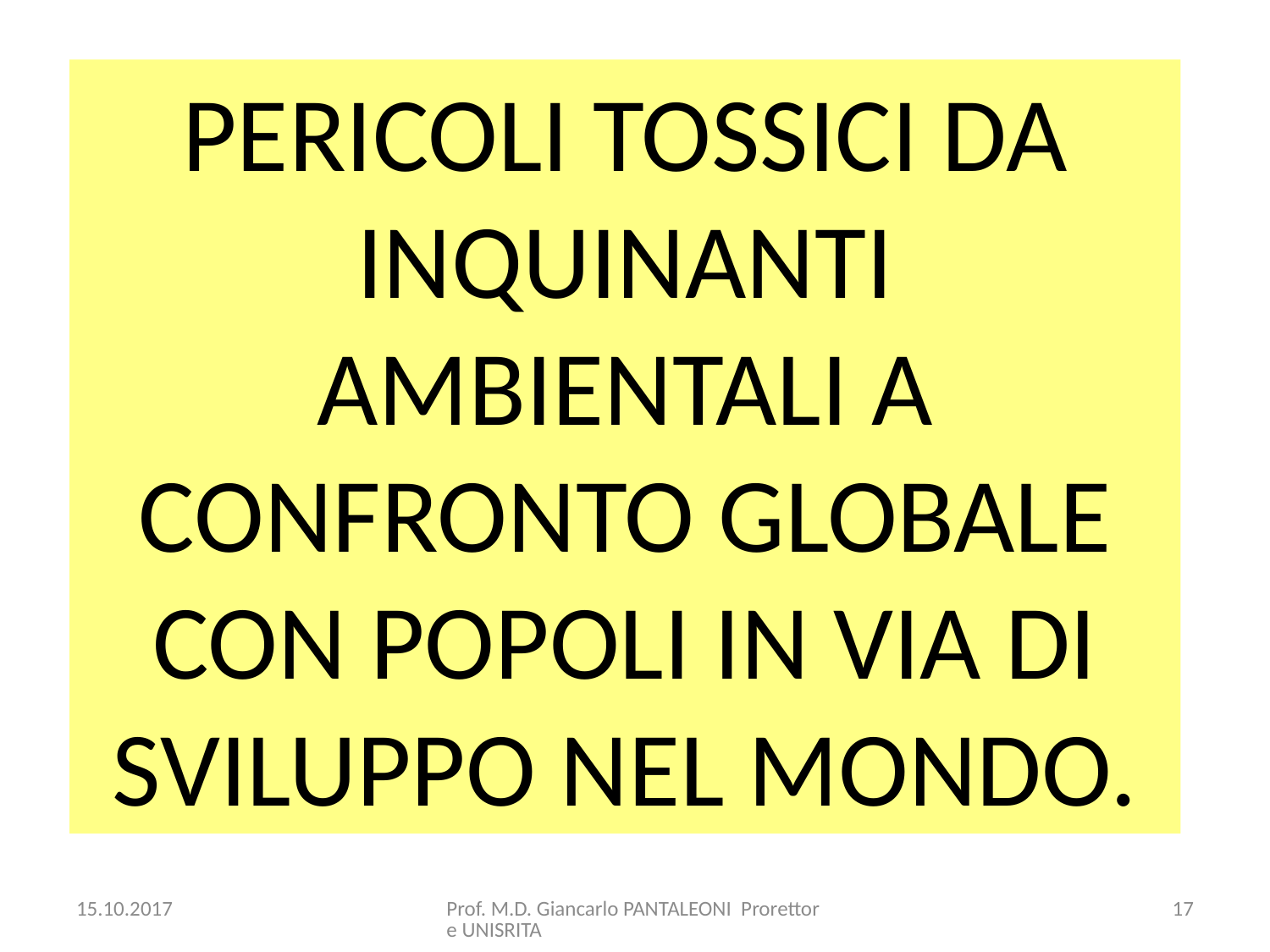

PERICOLI TOSSICI DA INQUINANTI AMBIENTALI A CONFRONTO GLOBALE CON POPOLI IN VIA DI SVILUPPO NEL MONDO.
15.10.2017
Prof. M.D. Giancarlo PANTALEONI  Prorettore UNISRITA
17